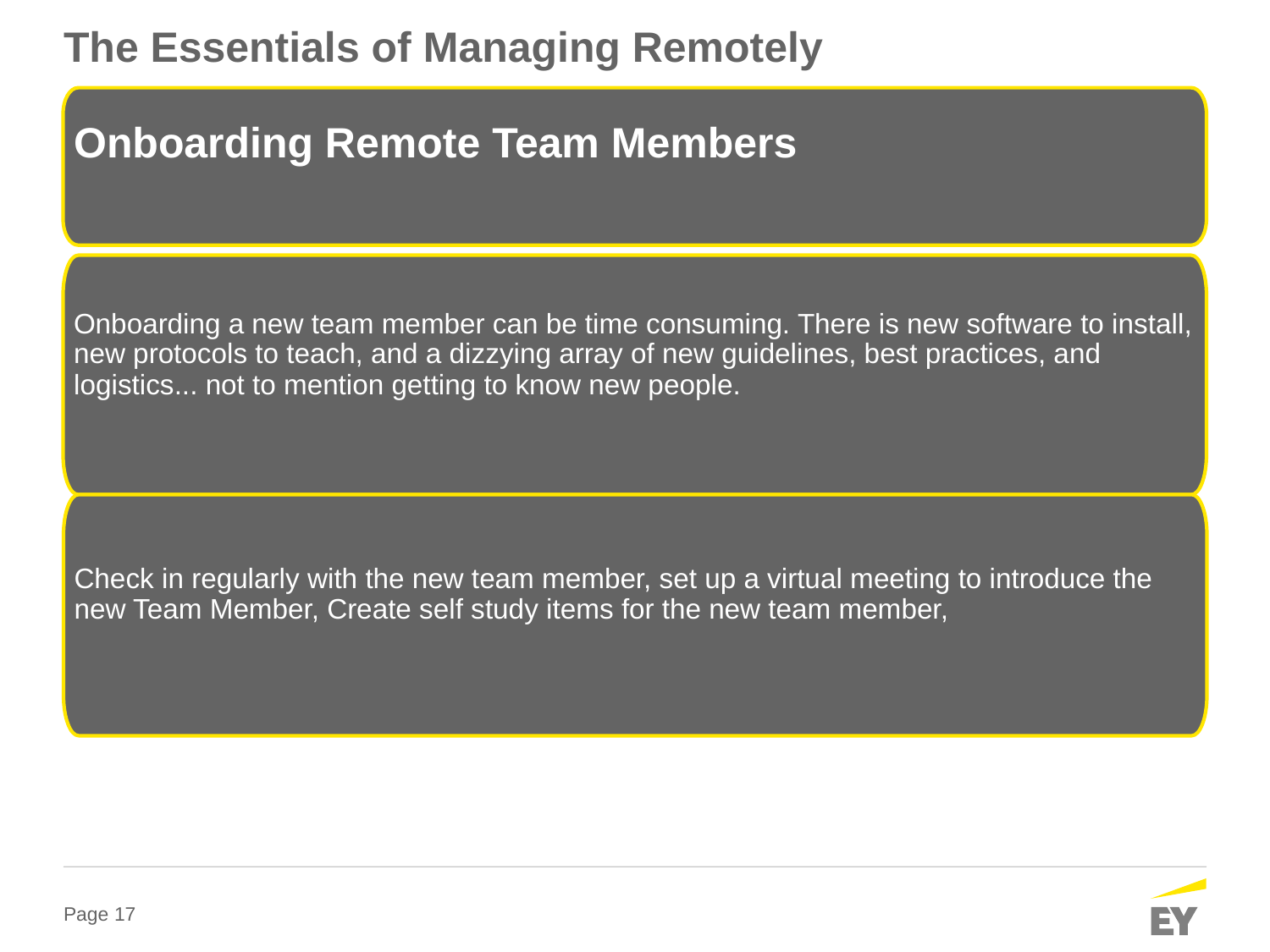

# The Essentials of Managing Remotely
Onboarding Remote Team Members

Onboarding a new team member can be time consuming. There is new software to install, new protocols to teach, and a dizzying array of new guidelines, best practices, and logistics... not to mention getting to know new people.

Check in regularly with the new team member, set up a virtual meeting to introduce the new Team Member, Create self study items for the new team member,